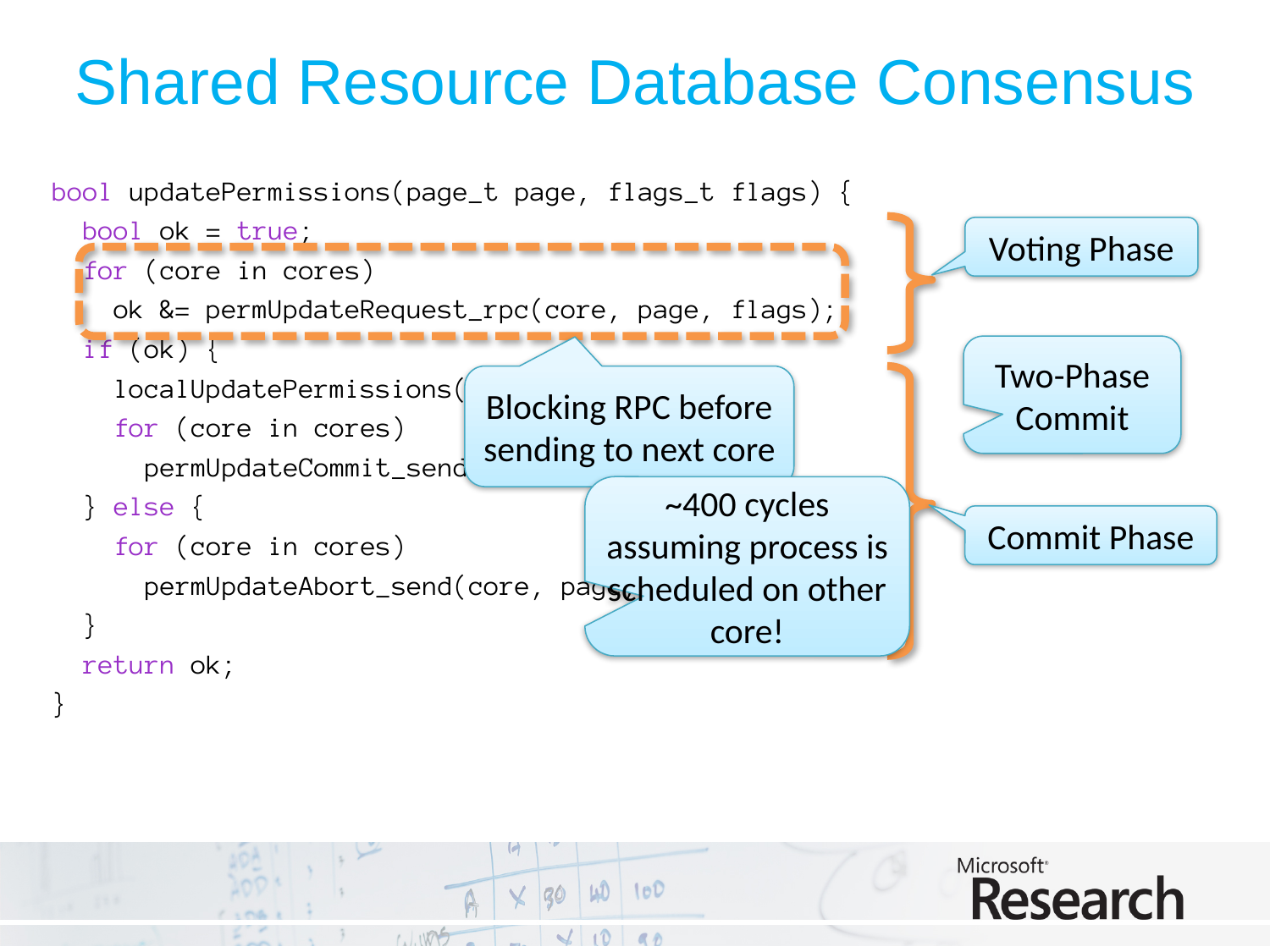

# Shared Resource Database Consensus
bool updatePermissions(page_t page, flags_t flags) {
  bool ok = true;
  for (core in cores)
    ok &= permUpdateRequest_rpc(core, page, flags);
  if (ok) {
    localUpdatePermissions(page, flags);
    for (core in cores)
      permUpdateCommit_send(core, page, flags);
  } else {
    for (core in cores)
      permUpdateAbort_send(core, page, flags);
  }
  return ok;
}

Voting Phase

Two-Phase Commit
Blocking RPC before sending to next core

~400 cycles
assuming process is scheduled on other core!
Commit Phase